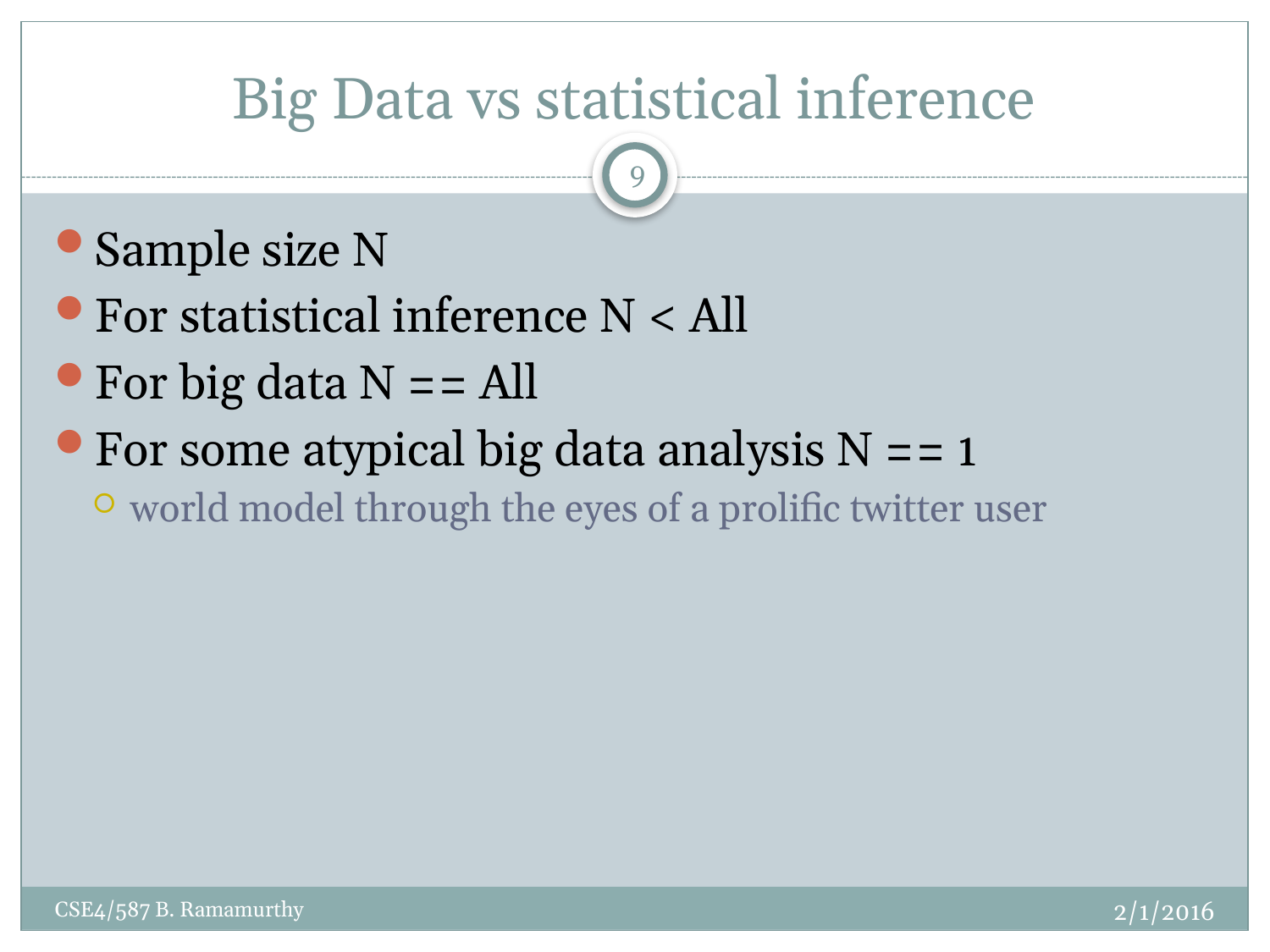

# Big Data vs statistical inference
9
Sample size N
For statistical inference N < All
For big data N == All
For some atypical big data analysis N == 1
world model through the eyes of a prolific twitter user
2/1/2016
CSE4/587 B. Ramamurthy